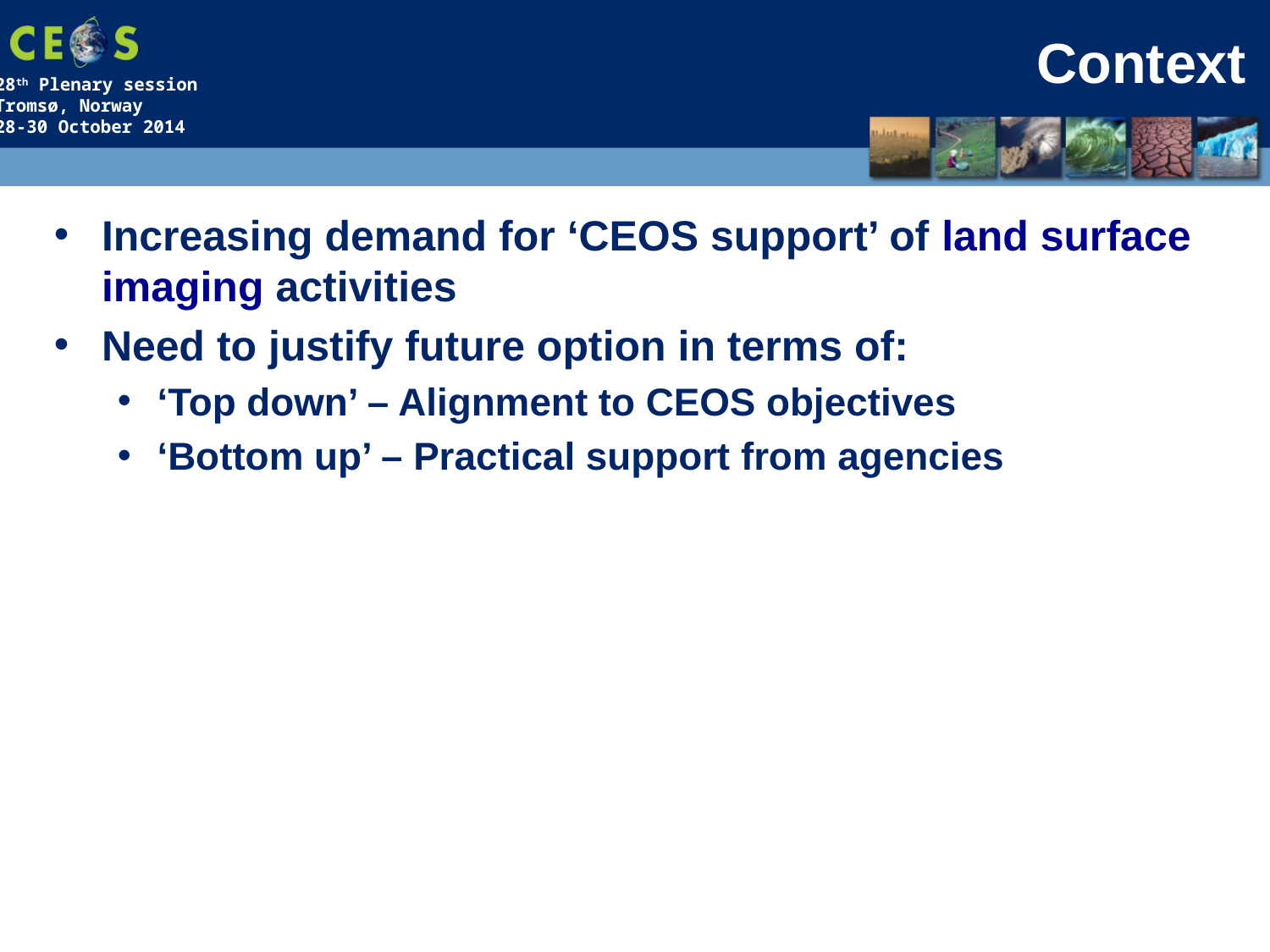

# Context
Increasing demand for ‘CEOS support’ of land surface imaging activities
Need to justify future option in terms of:
‘Top down’ – Alignment to CEOS objectives
‘Bottom up’ – Practical support from agencies